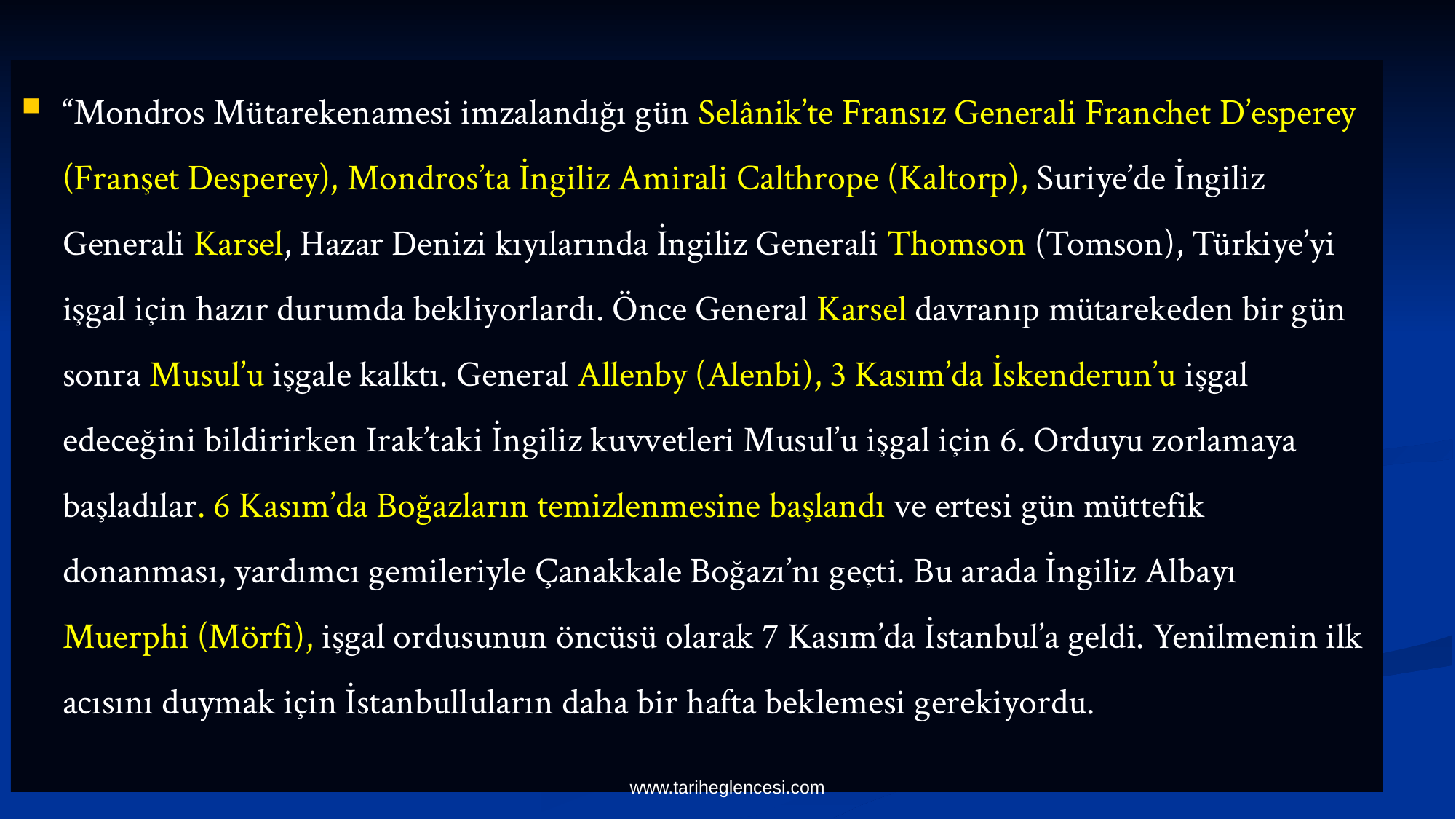

“Mondros Mütarekenamesi imzalandığı gün Selânik’te Fransız Generali Franchet D’esperey (Franşet Desperey), Mondros’ta İngiliz Amirali Calthrope (Kaltorp), Suriye’de İngiliz Generali Karsel, Hazar Denizi kıyılarında İngiliz Generali Thomson (Tomson), Türkiye’yi işgal için hazır durumda bekliyorlardı. Önce General Karsel davranıp mütarekeden bir gün sonra Musul’u işgale kalktı. General Allenby (Alenbi), 3 Kasım’da İskenderun’u işgal edeceğini bildirirken Irak’taki İngiliz kuvvetleri Musul’u işgal için 6. Orduyu zorlamaya başladılar. 6 Kasım’da Boğazların temizlenmesine başlandı ve ertesi gün müttefik donanması, yardımcı gemileriyle Çanakkale Boğazı’nı geçti. Bu arada İngiliz Albayı Muerphi (Mörfi), işgal ordusunun öncüsü olarak 7 Kasım’da İstanbul’a geldi. Yenilmenin ilk acısını duymak için İstanbulluların daha bir hafta beklemesi gerekiyordu.
www.tariheglencesi.com